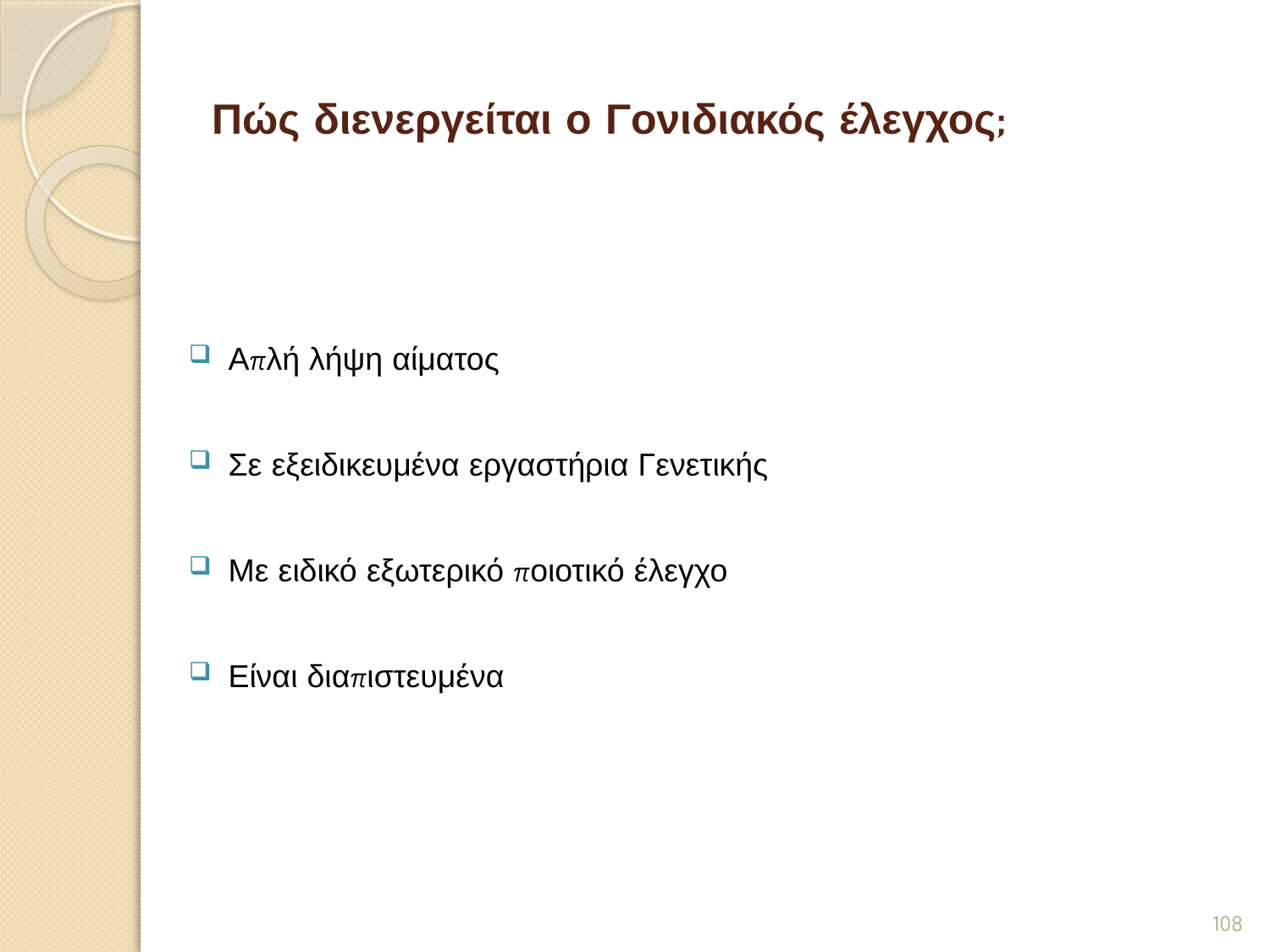

# Πώς διενεργείται ο Γονιδιακός έλεγχος;

Απλή λήψη αίματος
Σε εξειδικευμένα εργαστήρια Γενετικής
Με ειδικό εξωτερικό ποιοτικό έλεγχο
Είναι διαπιστευμένα

108